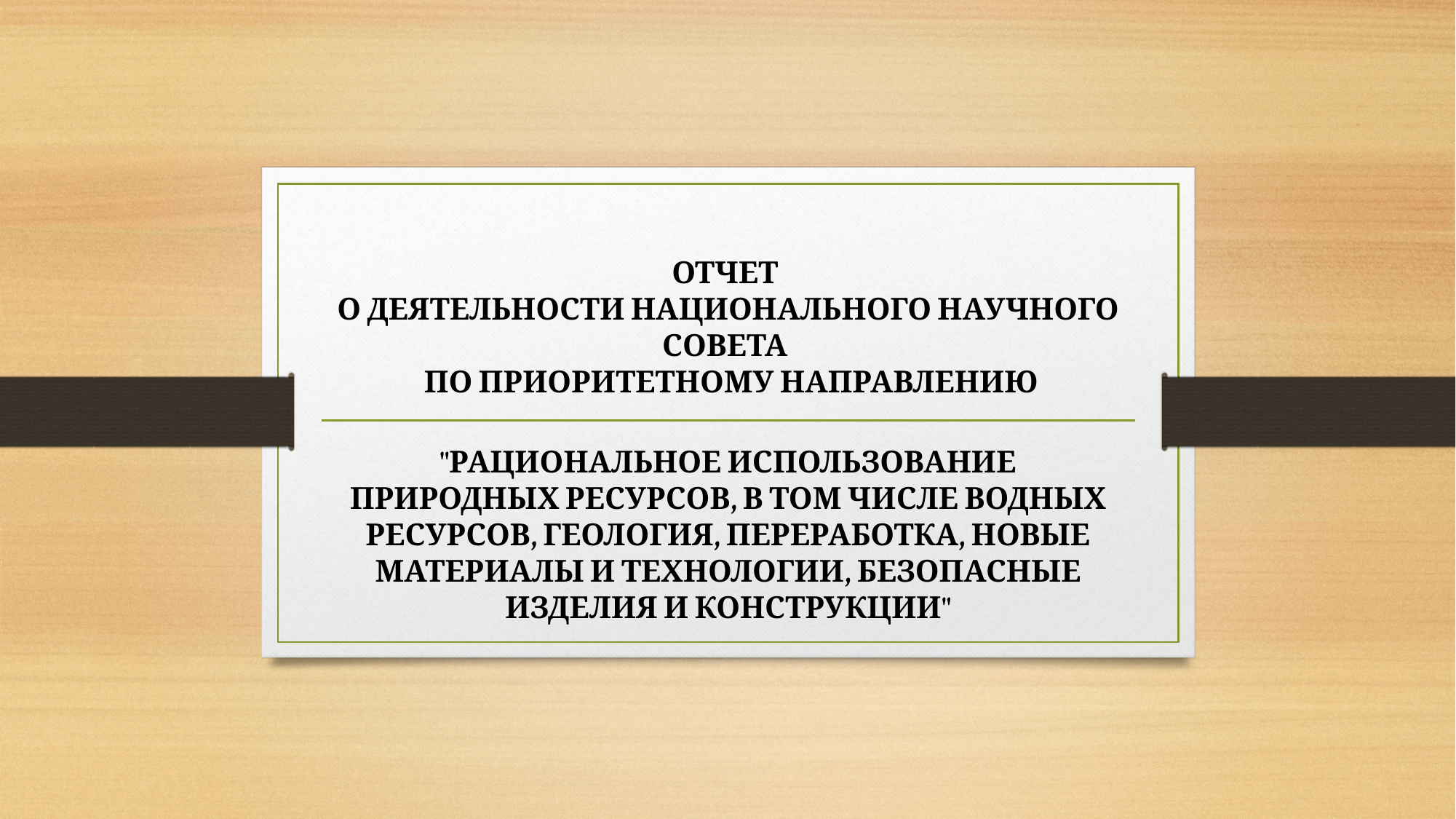

# ОТЧЕТ О ДЕЯТЕЛЬНОСТИ НАЦИОНАЛЬНОГО НАУЧНОГО СОВЕТА по ПРИОРИТЕТНОМУ НАПРАВЛЕНИЮ
"Рациональное использование природных ресурсов, в том числе водных ресурсов, геология, переработка, новые материалы и технологии, безопасные изделия и конструкции"